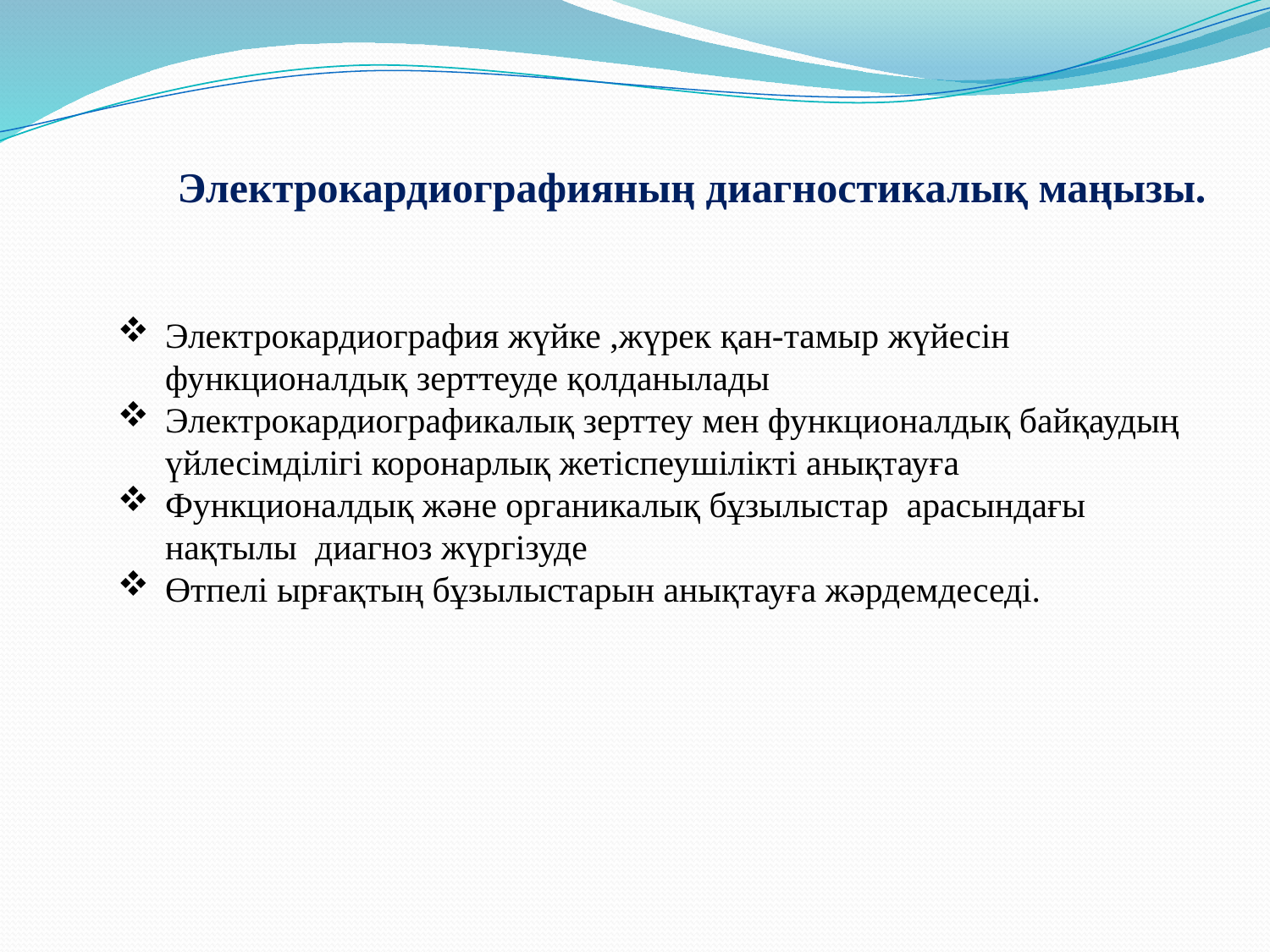

Электрокардиографияның диагностикалық маңызы.
Электрокардиография жүйке ,жүрек қан-тамыр жүйесін функционалдық зерттеуде қолданылады
Электрокардиографикалық зерттеу мен функционалдық байқаудың үйлесімділігі коронарлық жетіспеушілікті анықтауға
Функционалдық және органикалық бұзылыстар  арасындағы  нақтылы  диагноз жүргізуде
Өтпелі ырғақтың бұзылыстарын анықтауға жәрдемдеседі.